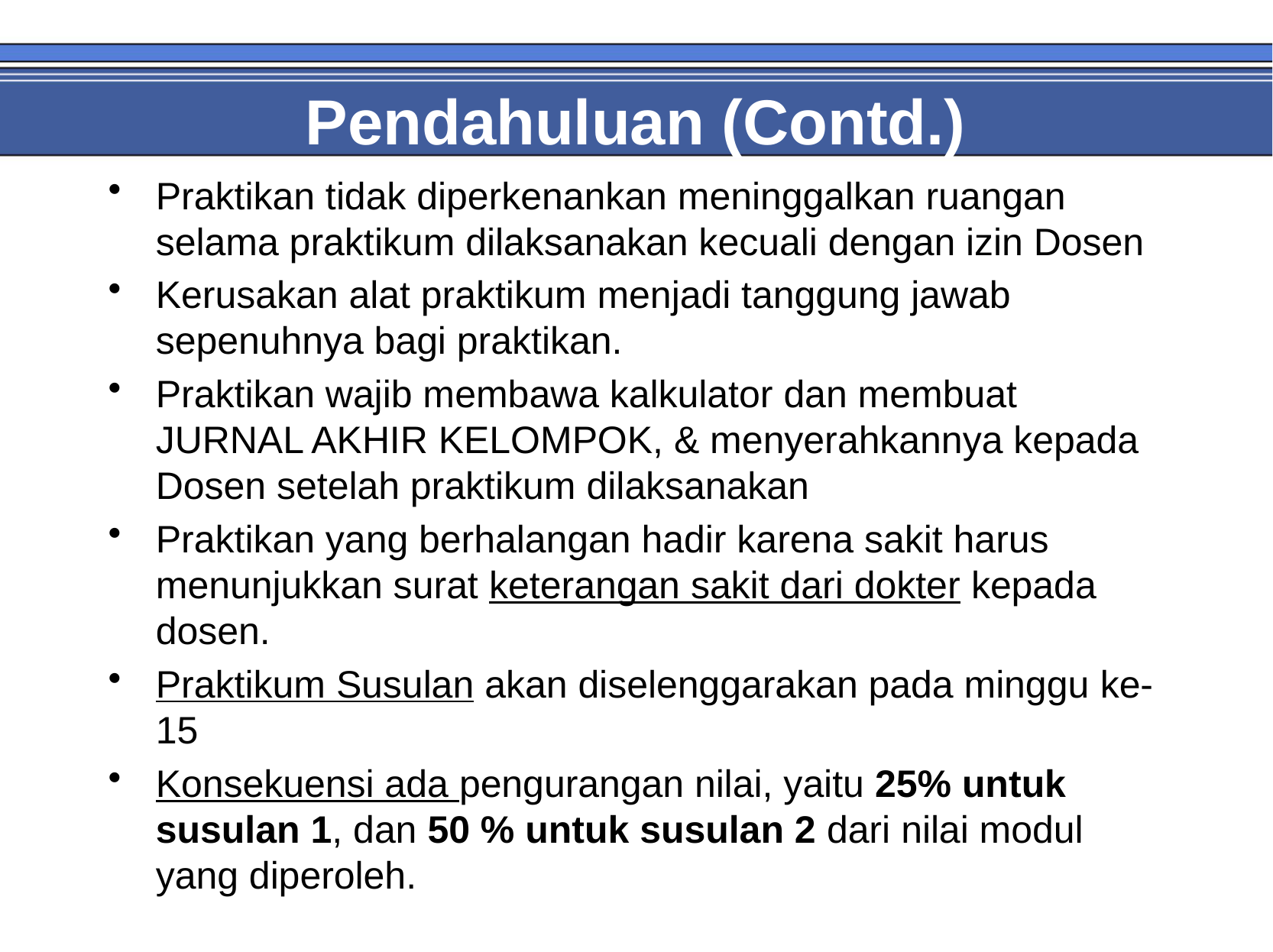

# Pendahuluan (Contd.)
Praktikan tidak diperkenankan meninggalkan ruangan selama praktikum dilaksanakan kecuali dengan izin Dosen
Kerusakan alat praktikum menjadi tanggung jawab sepenuhnya bagi praktikan.
Praktikan wajib membawa kalkulator dan membuat JURNAL AKHIR KELOMPOK, & menyerahkannya kepada Dosen setelah praktikum dilaksanakan
Praktikan yang berhalangan hadir karena sakit harus menunjukkan surat keterangan sakit dari dokter kepada dosen.
Praktikum Susulan akan diselenggarakan pada minggu ke-15
Konsekuensi ada pengurangan nilai, yaitu 25% untuk susulan 1, dan 50 % untuk susulan 2 dari nilai modul yang diperoleh.